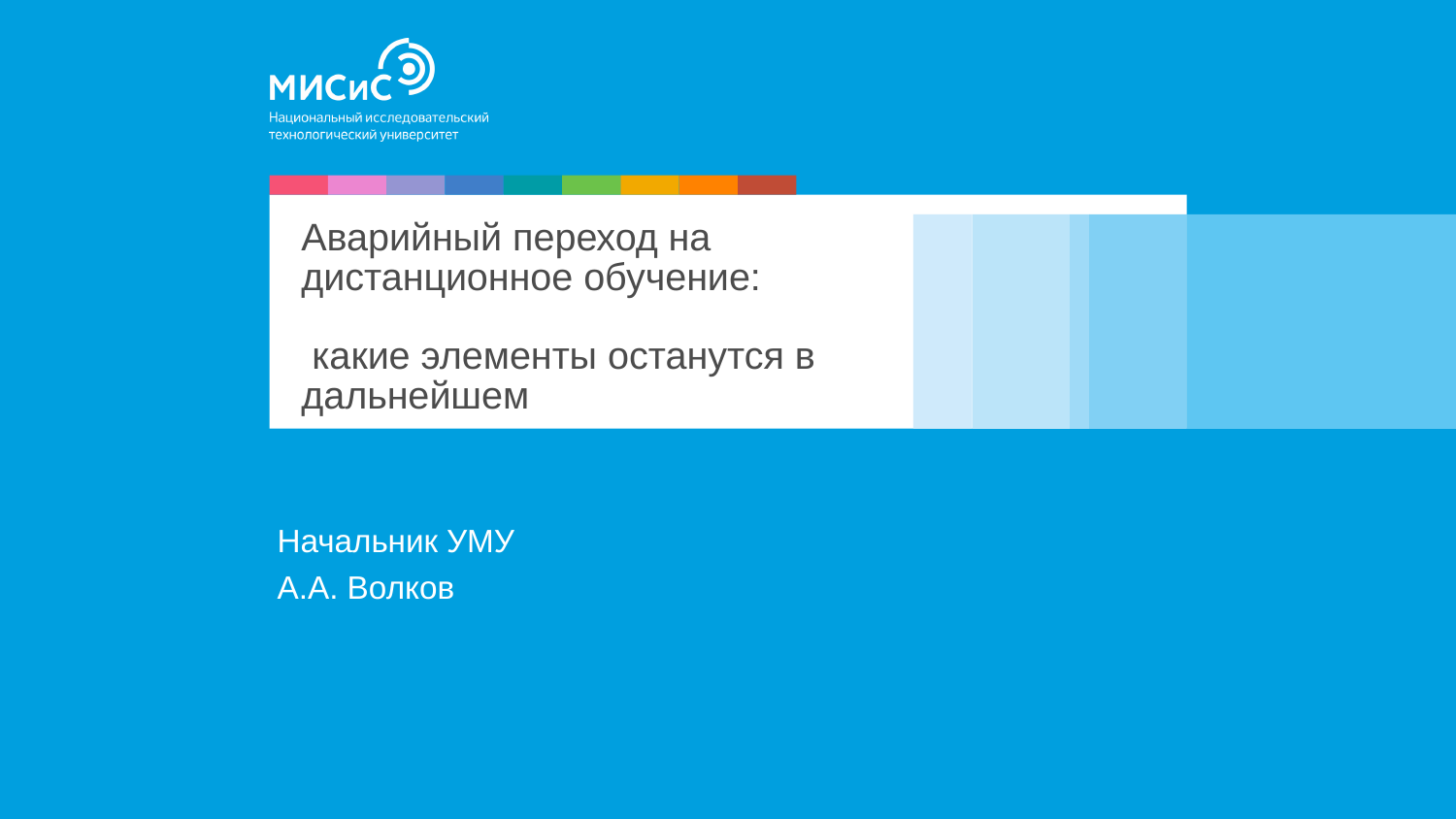

# Аварийный переход на дистанционное обучение: какие элементы останутся в дальнейшем
Начальник УМУ
А.А. Волков